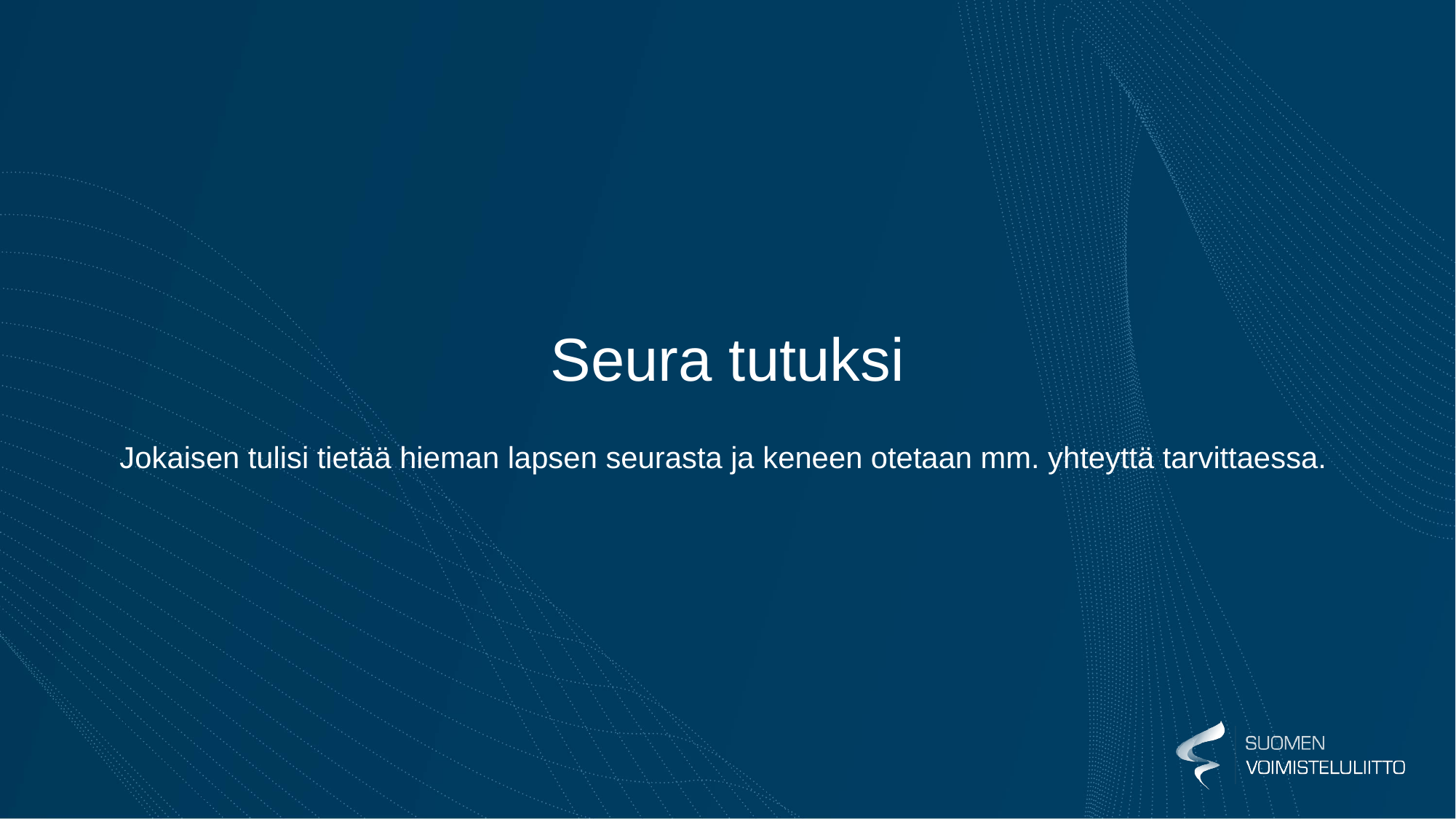

# Seura tutuksi
Jokaisen tulisi tietää hieman lapsen seurasta ja keneen otetaan mm. yhteyttä tarvittaessa.